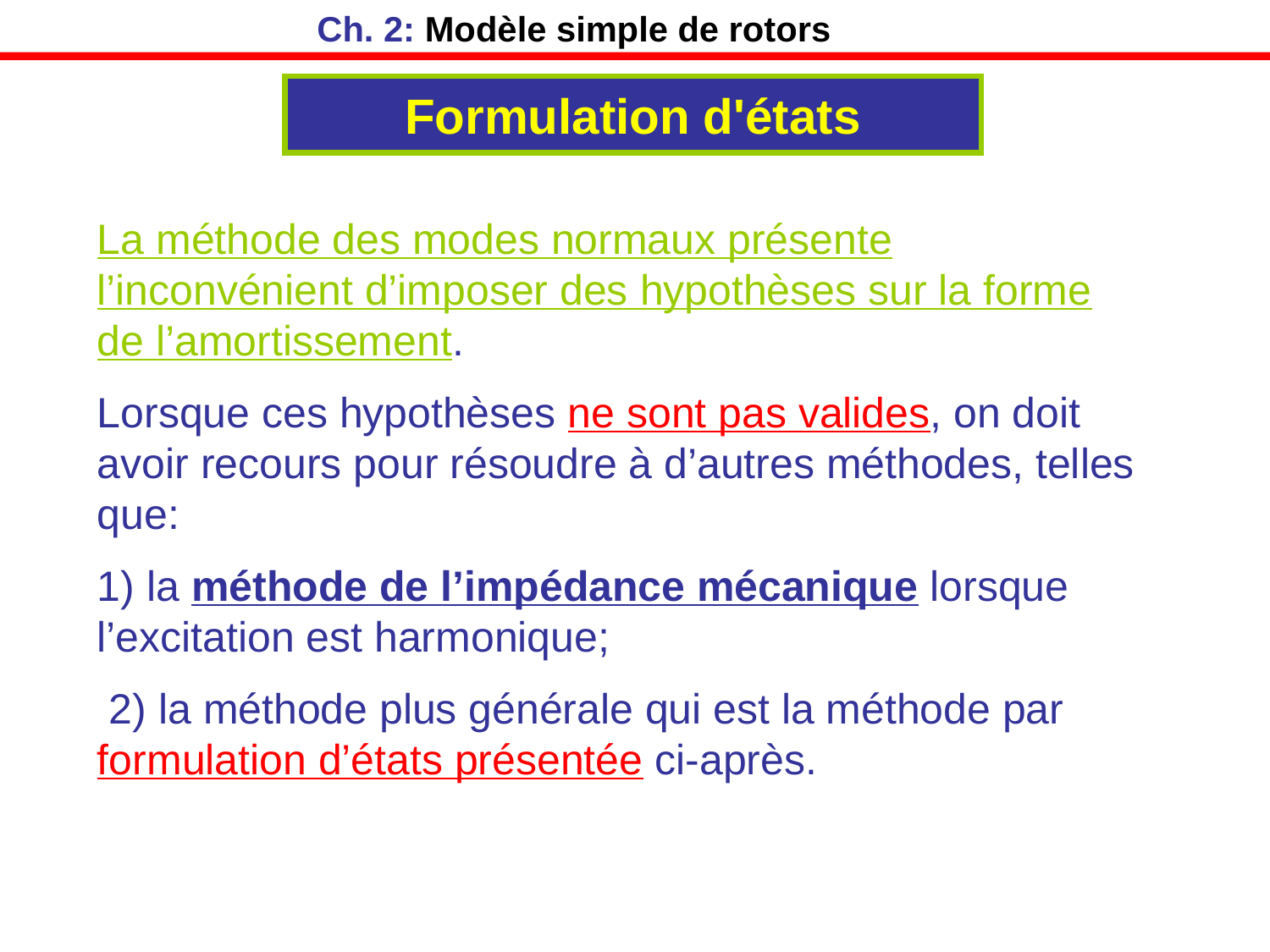

Ch. 2: Modèle simple de rotors

# Formulation d'états
La méthode des modes normaux présente l’inconvénient d’imposer des hypothèses sur la forme de l’amortissement.
Lorsque ces hypothèses ne sont pas valides, on doit avoir recours pour résoudre à d’autres méthodes, telles que:
1) la méthode de l’impédance mécanique lorsque l’excitation est harmonique;
 2) la méthode plus générale qui est la méthode par formulation d’états présentée ci-après.